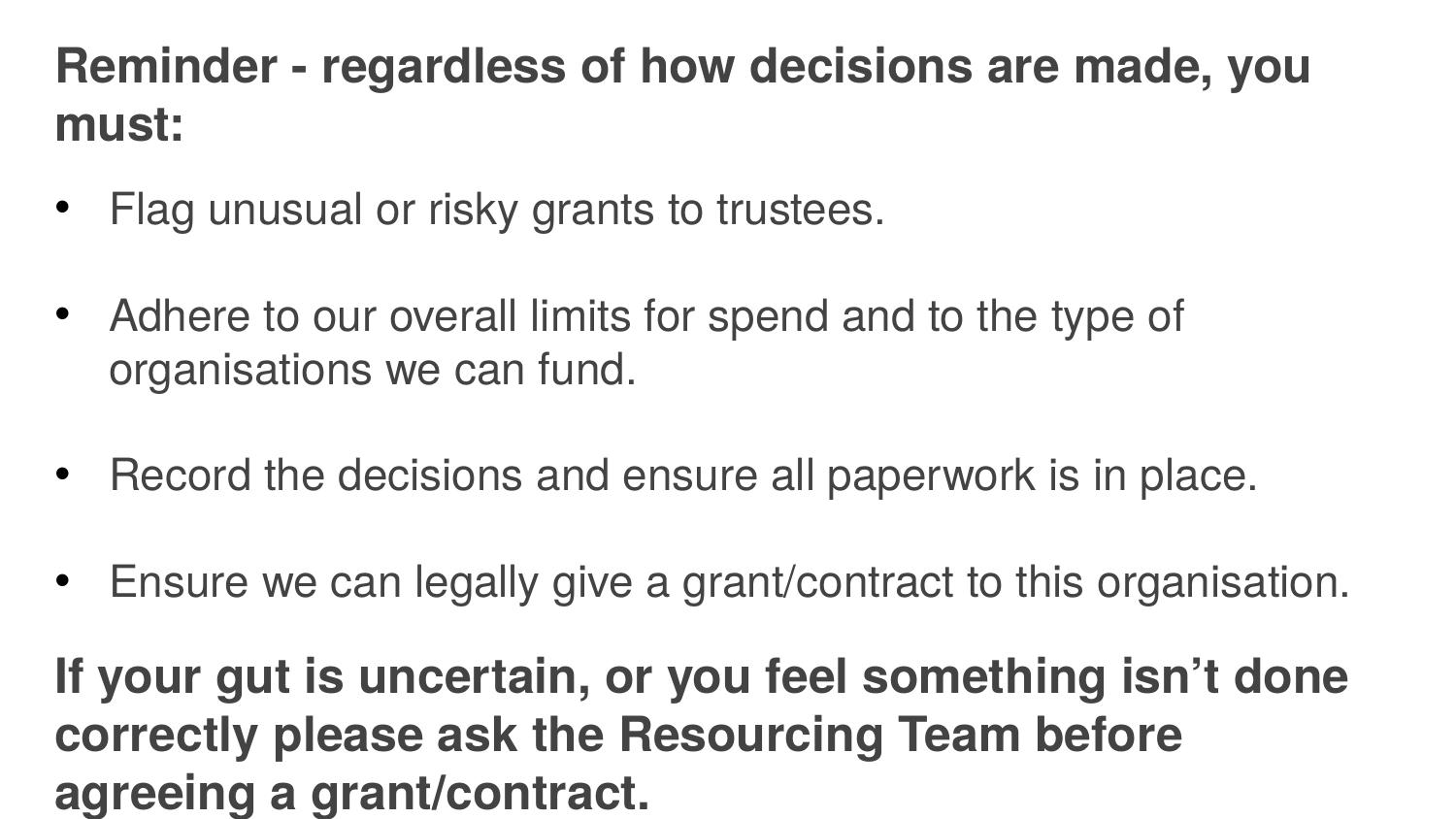

Reminder - regardless of how decisions are made, you must:

Flag unusual or risky grants to trustees.

Adhere to our overall limits for spend and to the type of organisations we can fund.

Record the decisions and ensure all paperwork is in place.

Ensure we can legally give a grant/contract to this organisation.

If your gut is uncertain, or you feel something isn’t done correctly please ask the Resourcing Team before agreeing a grant/contract.